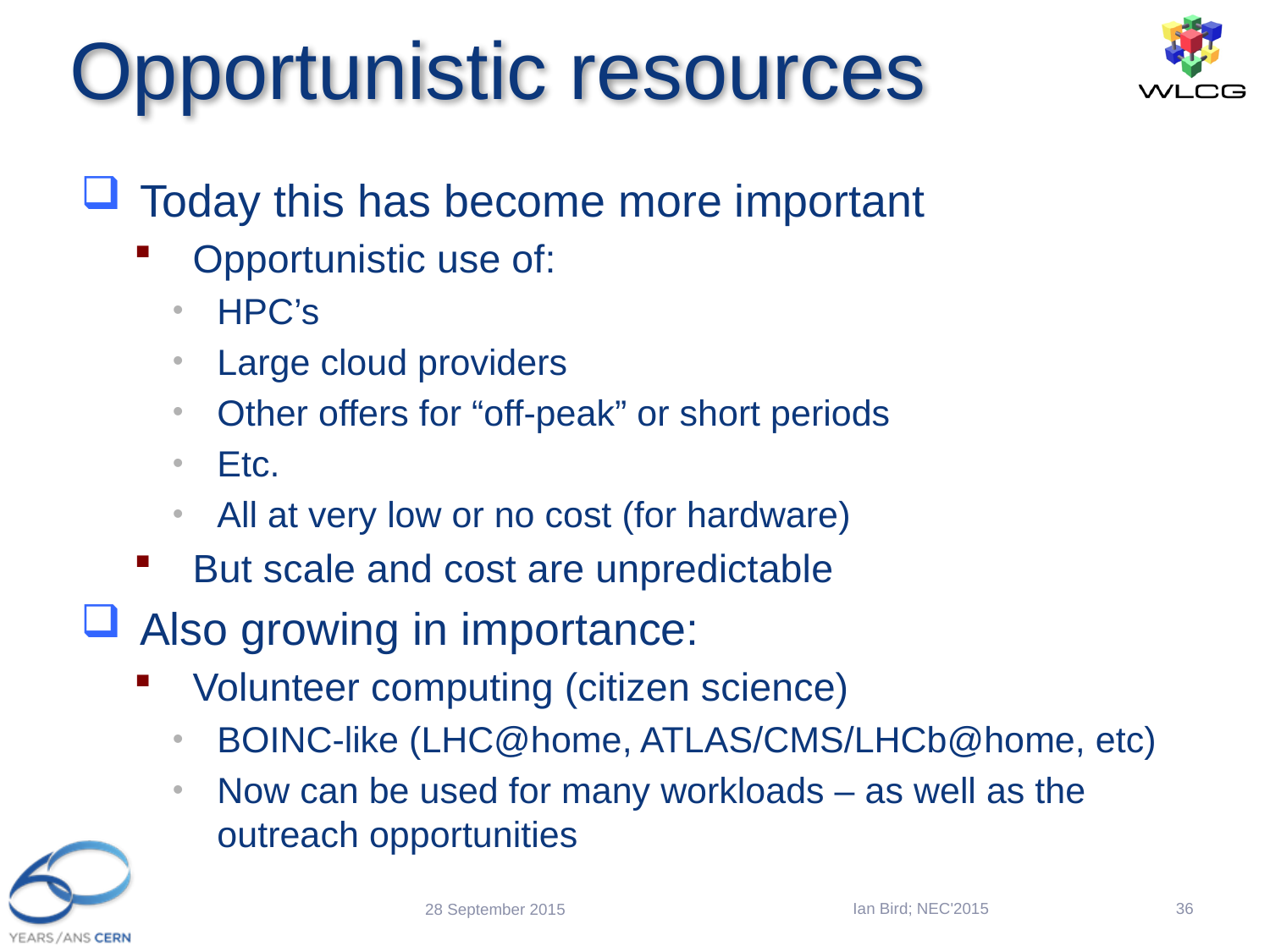

# Opportunistic resources
Today this has become more important
Opportunistic use of:
HPC’s
Large cloud providers
Other offers for “off-peak” or short periods
Etc.
All at very low or no cost (for hardware)
But scale and cost are unpredictable
Also growing in importance:
Volunteer computing (citizen science)
BOINC-like (LHC@home, ATLAS/CMS/LHCb@home, etc)
Now can be used for many workloads – as well as the outreach opportunities

Ian Bird; NEC'2015
36
28 September 2015